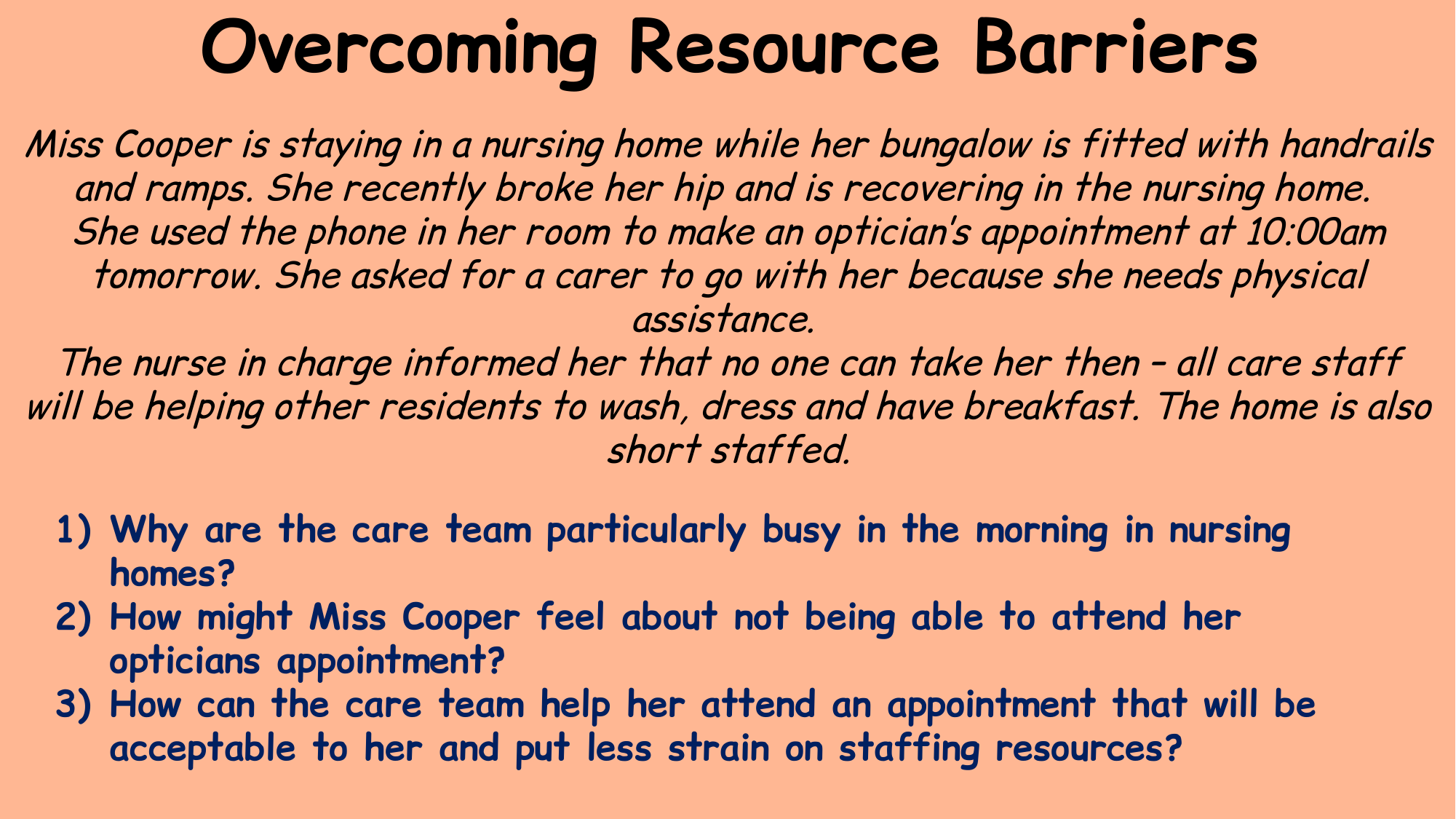

# Overcoming Resource Barriers
Miss Cooper is staying in a nursing home while her bungalow is fitted with handrails and ramps. She recently broke her hip and is recovering in the nursing home.
She used the phone in her room to make an optician’s appointment at 10:00am tomorrow. She asked for a carer to go with her because she needs physical assistance.
The nurse in charge informed her that no one can take her then – all care staff will be helping other residents to wash, dress and have breakfast. The home is also short staffed.
Why are the care team particularly busy in the morning in nursing homes?
How might Miss Cooper feel about not being able to attend her opticians appointment?
How can the care team help her attend an appointment that will be acceptable to her and put less strain on staffing resources?